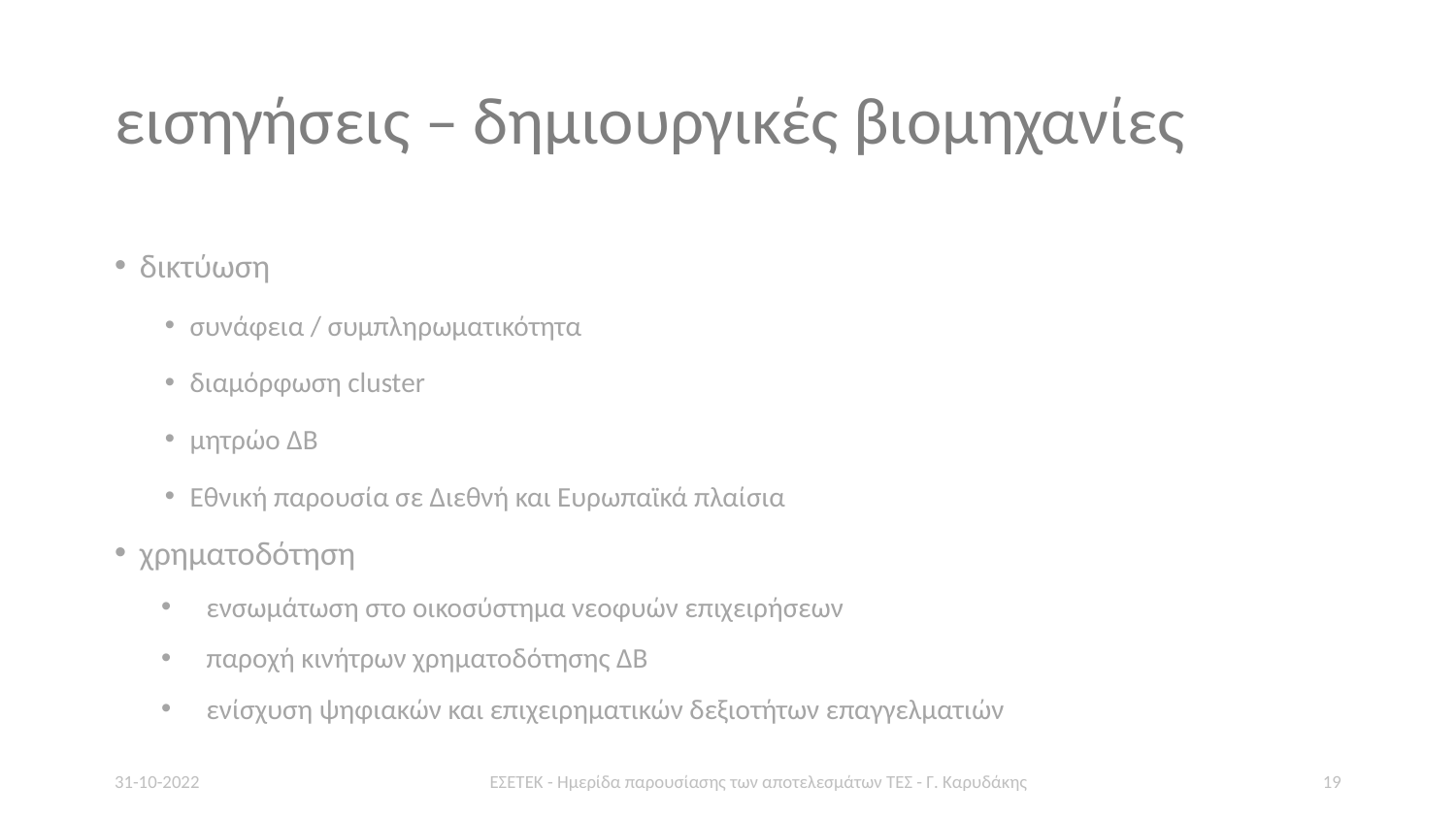

# εισηγήσεις – δημιουργικές βιομηχανίες
δικτύωση
συνάφεια / συμπληρωματικότητα
διαμόρφωση cluster
μητρώο ΔΒ
Εθνική παρουσία σε Διεθνή και Ευρωπαϊκά πλαίσια
χρηματοδότηση
ενσωμάτωση στο οικοσύστημα νεοφυών επιχειρήσεων
παροχή κινήτρων χρηματοδότησης ΔΒ
ενίσχυση ψηφιακών και επιχειρηματικών δεξιοτήτων επαγγελματιών
31-10-2022
ΕΣΕΤΕΚ - Ημερίδα παρουσίασης των αποτελεσμάτων ΤΕΣ - Γ. Καρυδάκης
19